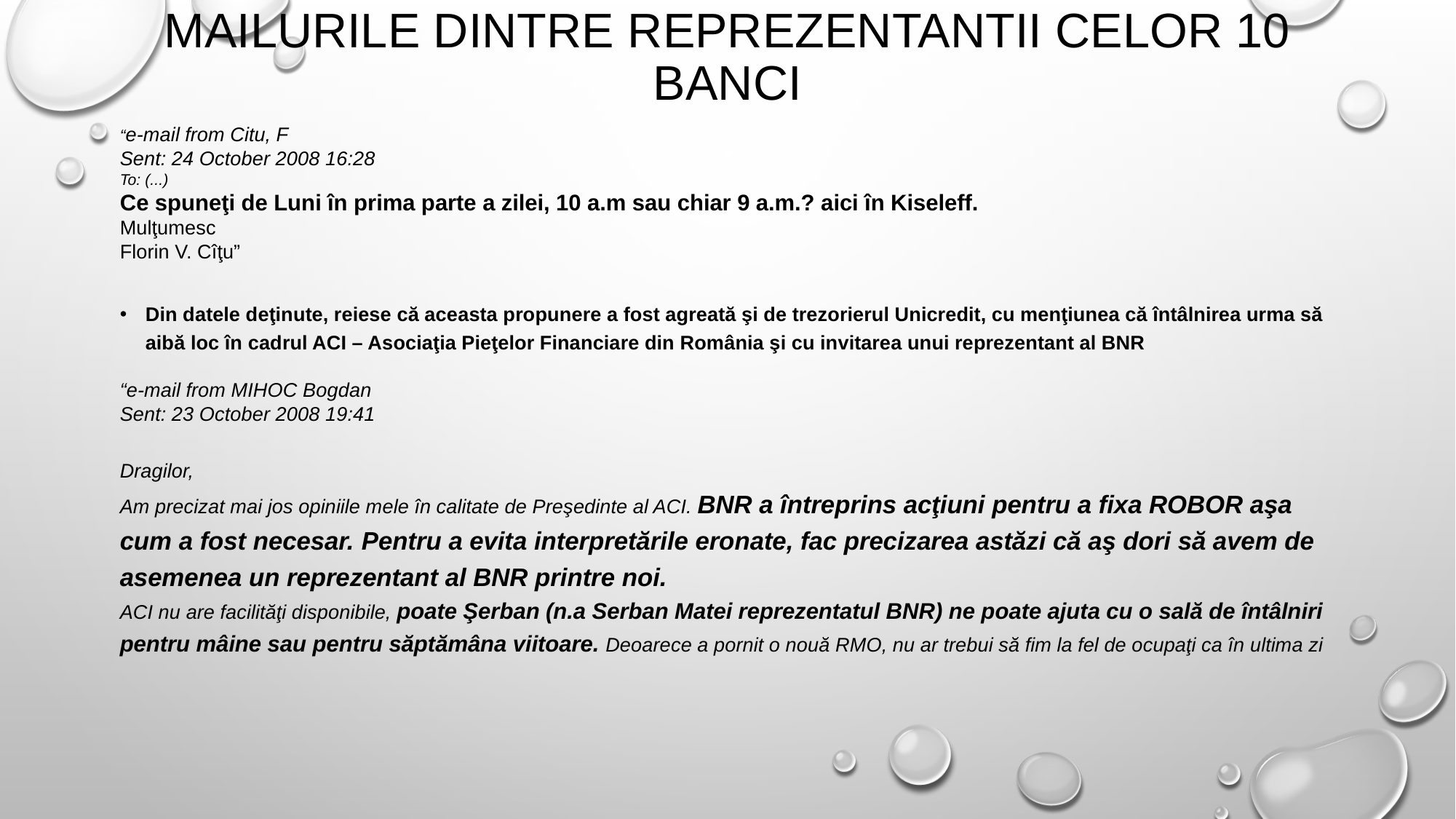

# Mailurile dintre reprezentantii celor 10 banci
“e-mail from Citu, F
Sent: 24 October 2008 16:28
To: (...)
Ce spuneţi de Luni în prima parte a zilei, 10 a.m sau chiar 9 a.m.? aici în Kiseleff.
Mulţumesc
Florin V. Cîţu”

Din datele deţinute, reiese că aceasta propunere a fost agreată şi de trezorierul Unicredit, cu menţiunea că întâlnirea urma să aibă loc în cadrul ACI – Asociaţia Pieţelor Financiare din România şi cu invitarea unui reprezentant al BNR

“e-mail from MIHOC Bogdan
Sent: 23 October 2008 19:41

Dragilor,
Am precizat mai jos opiniile mele în calitate de Preşedinte al ACI. BNR a întreprins acţiuni pentru a fixa ROBOR aşa cum a fost necesar. Pentru a evita interpretările eronate, fac precizarea astăzi că aş dori să avem de asemenea un reprezentant al BNR printre noi.
ACI nu are facilităţi disponibile, poate Şerban (n.a Serban Matei reprezentatul BNR) ne poate ajuta cu o sală de întâlniri pentru mâine sau pentru săptămâna viitoare. Deoarece a pornit o nouă RMO, nu ar trebui să fim la fel de ocupaţi ca în ultima zi